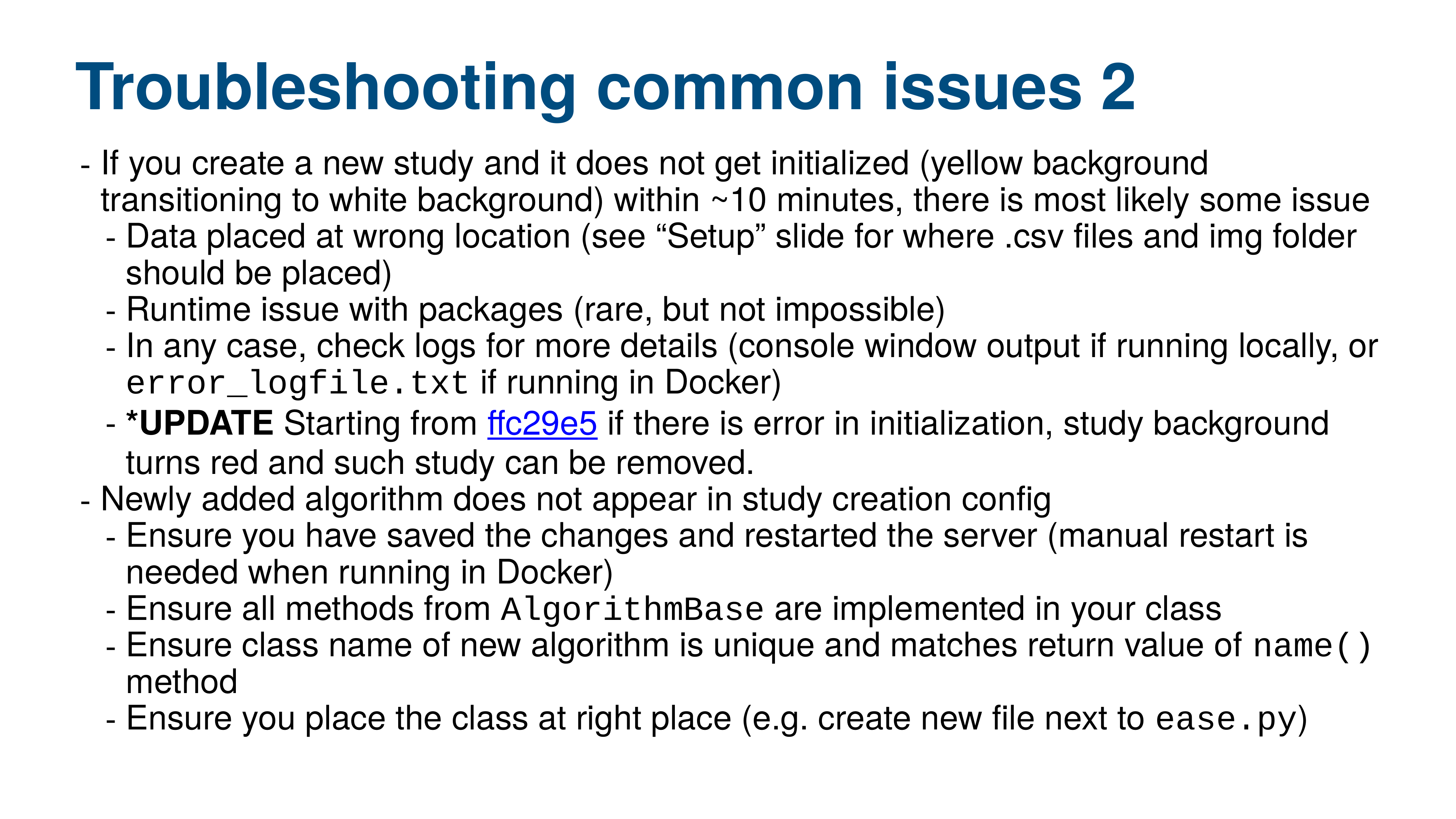

# Troubleshooting common issues 2
If you create a new study and it does not get initialized (yellow background transitioning to white background) within ~10 minutes, there is most likely some issue
Data placed at wrong location (see “Setup” slide for where .csv files and img folder should be placed)
Runtime issue with packages (rare, but not impossible)
In any case, check logs for more details (console window output if running locally, or error_logfile.txt if running in Docker)
*UPDATE Starting from ffc29e5 if there is error in initialization, study background turns red and such study can be removed.
Newly added algorithm does not appear in study creation config
Ensure you have saved the changes and restarted the server (manual restart is needed when running in Docker)
Ensure all methods from AlgorithmBase are implemented in your class
Ensure class name of new algorithm is unique and matches return value of name() method
Ensure you place the class at right place (e.g. create new file next to ease.py)